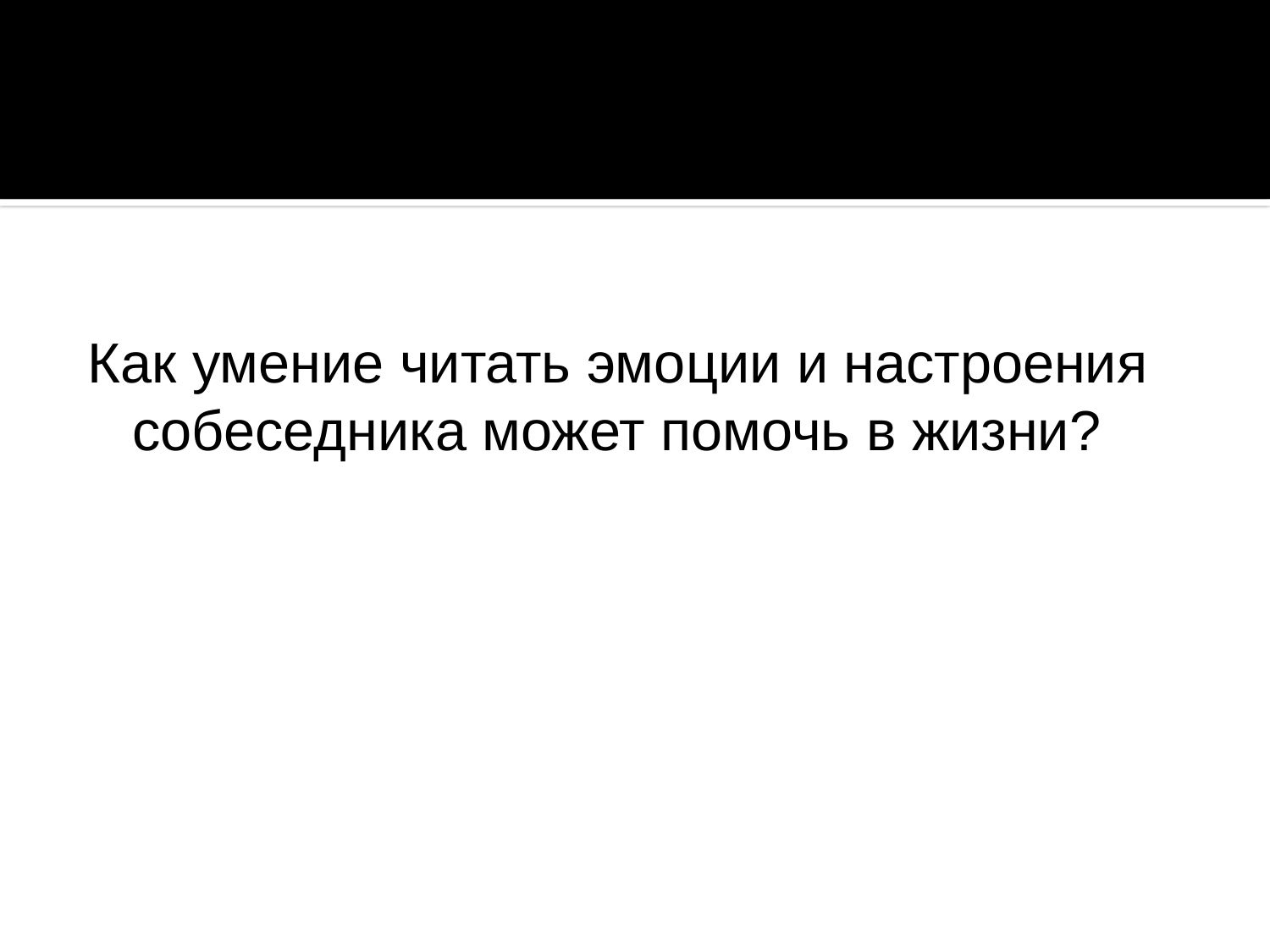

#

Как умение читать эмоции и настроения собеседника может помочь в жизни?